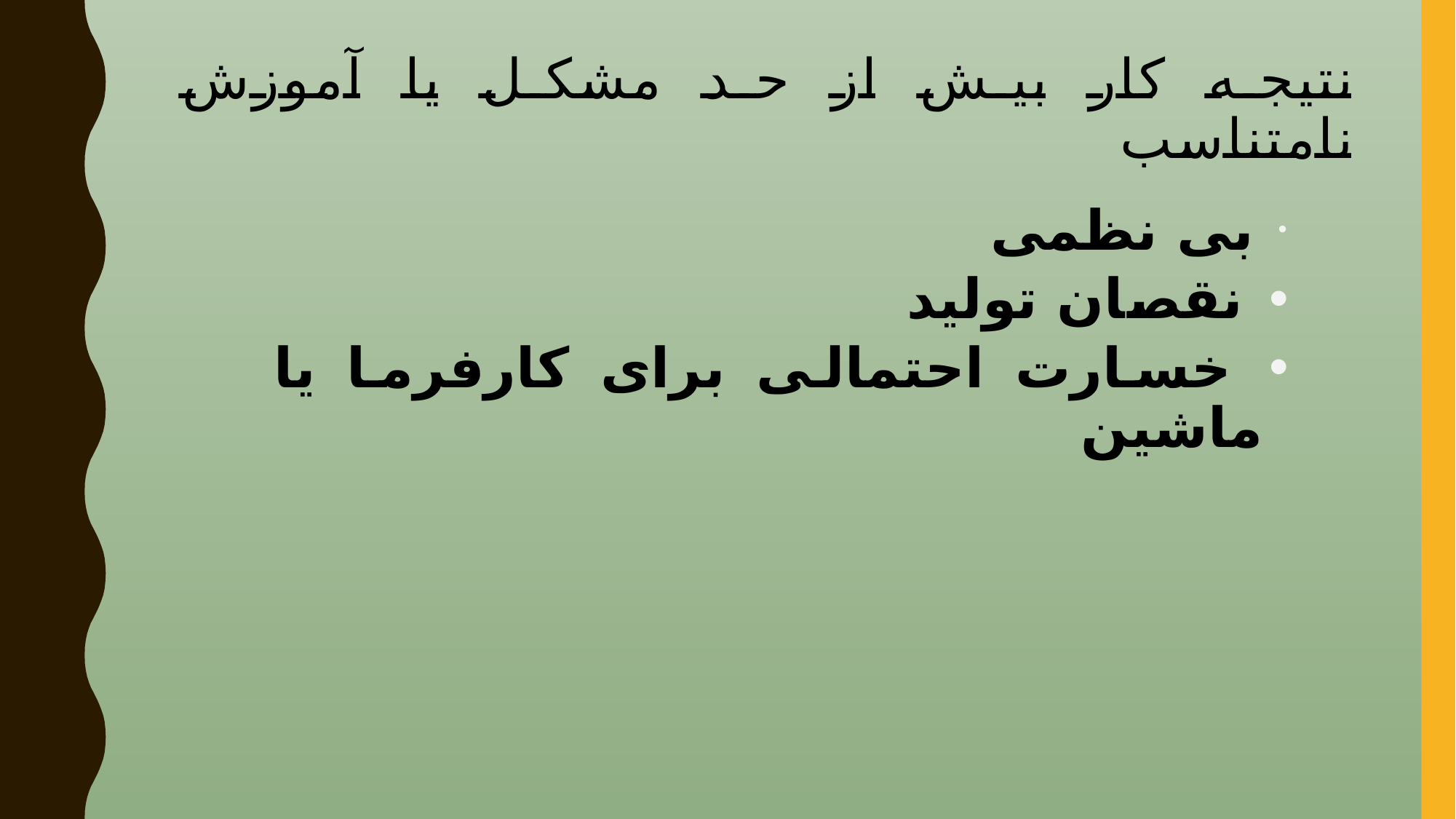

# نتیجه کار بیش از حد مشکل یا آموزش نامتناسب
 بی نظمی
 نقصان تولید
 خسارت احتمالی برای کارفرما یا ماشین